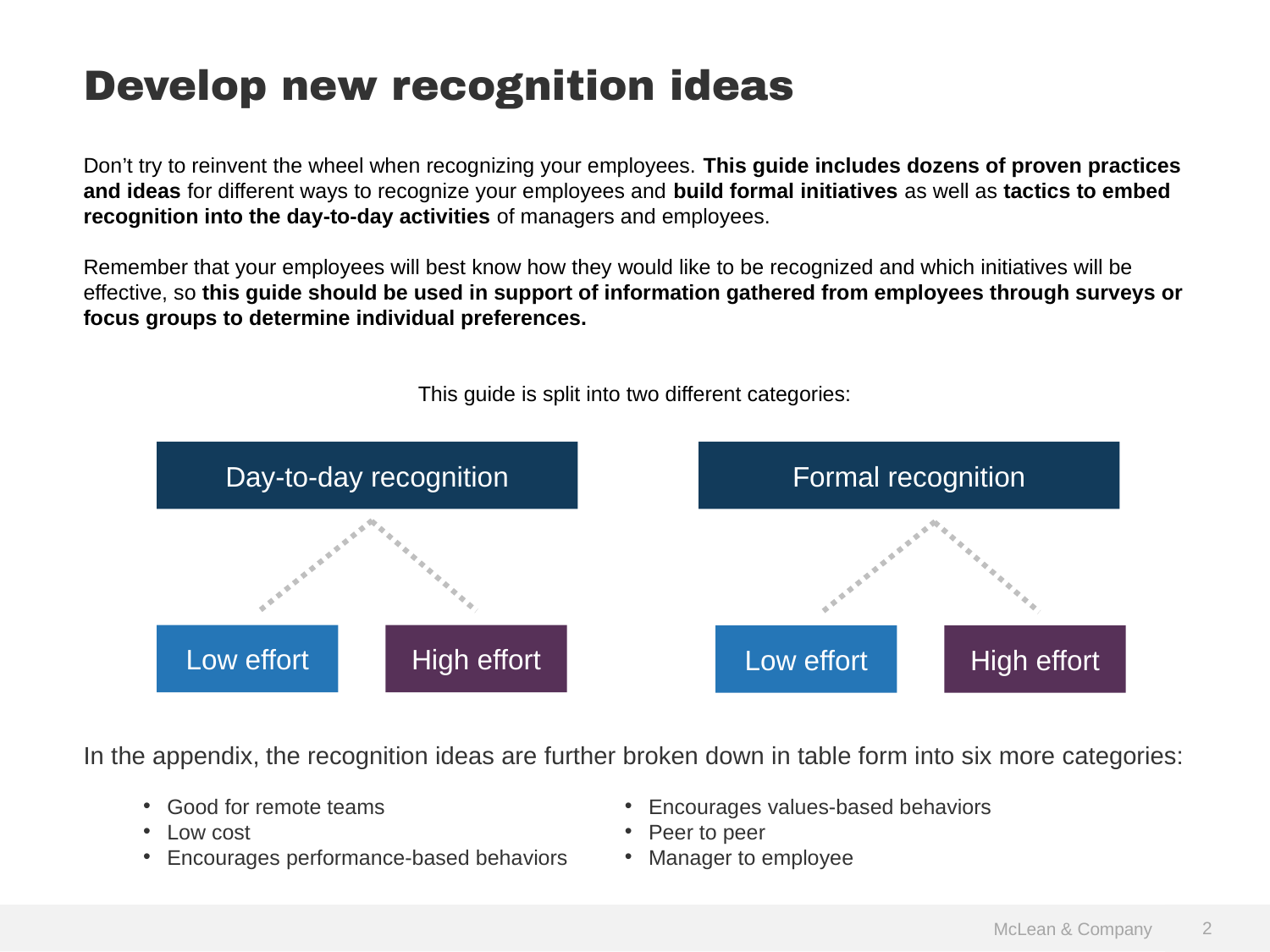

Develop new recognition ideas
Don’t try to reinvent the wheel when recognizing your employees. This guide includes dozens of proven practices and ideas for different ways to recognize your employees and build formal initiatives as well as tactics to embed recognition into the day-to-day activities of managers and employees.

Remember that your employees will best know how they would like to be recognized and which initiatives will be effective, so this guide should be used in support of information gathered from employees through surveys or focus groups to determine individual preferences.

This guide is split into two different categories:
Day-to-day recognition
Formal recognition
Low effort
High effort
Low effort
High effort
In the appendix, the recognition ideas are further broken down in table form into six more categories:
Encourages values-based behaviors
Peer to peer
Manager to employee
Good for remote teams
Low cost
Encourages performance-based behaviors